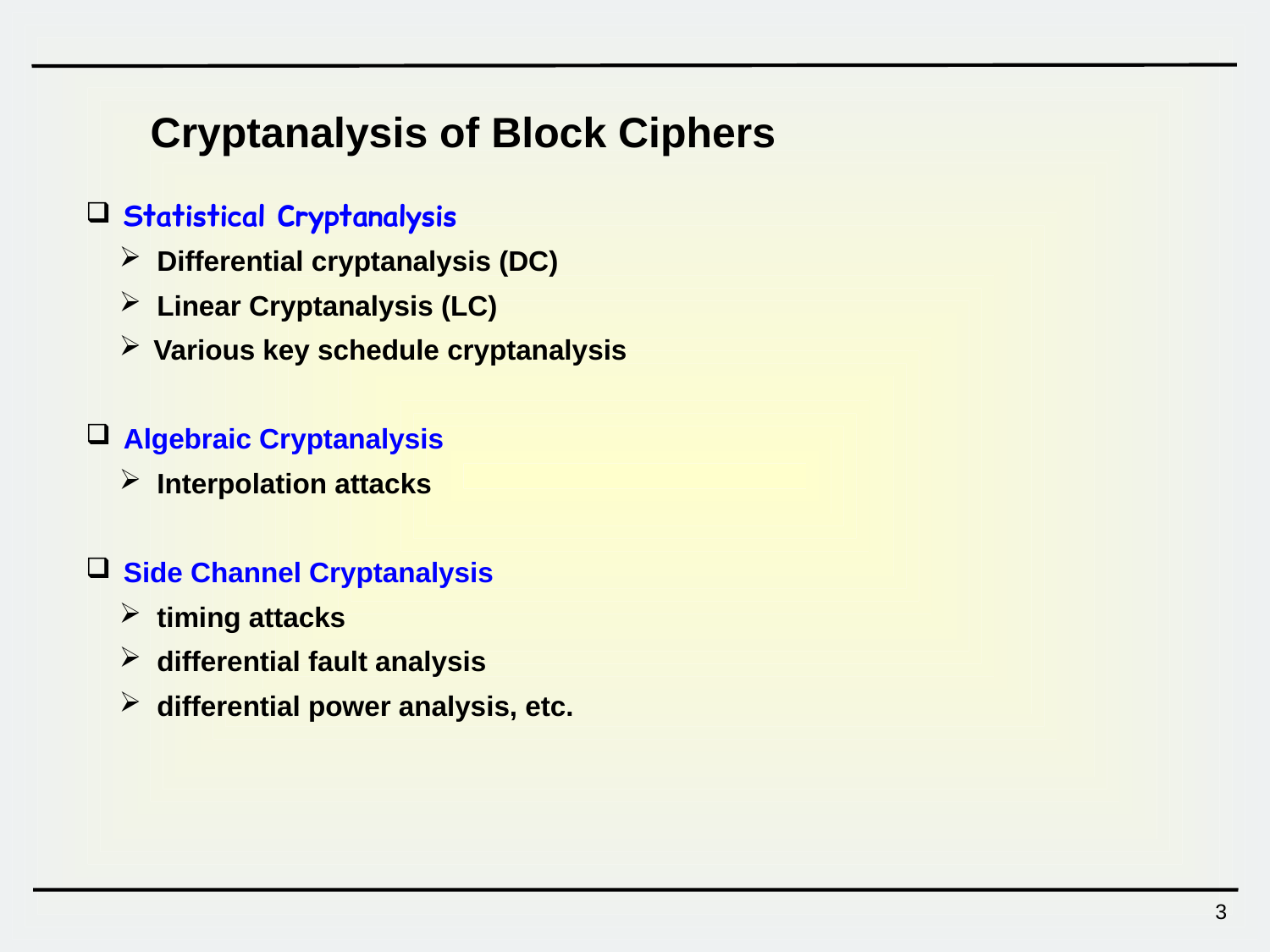

Cryptanalysis of Block Ciphers
 Statistical Cryptanalysis
 Differential cryptanalysis (DC)
 Linear Cryptanalysis (LC)
 Various key schedule cryptanalysis

 Algebraic Cryptanalysis
 Interpolation attacks

 Side Channel Cryptanalysis
 timing attacks
 differential fault analysis
 differential power analysis, etc.

3